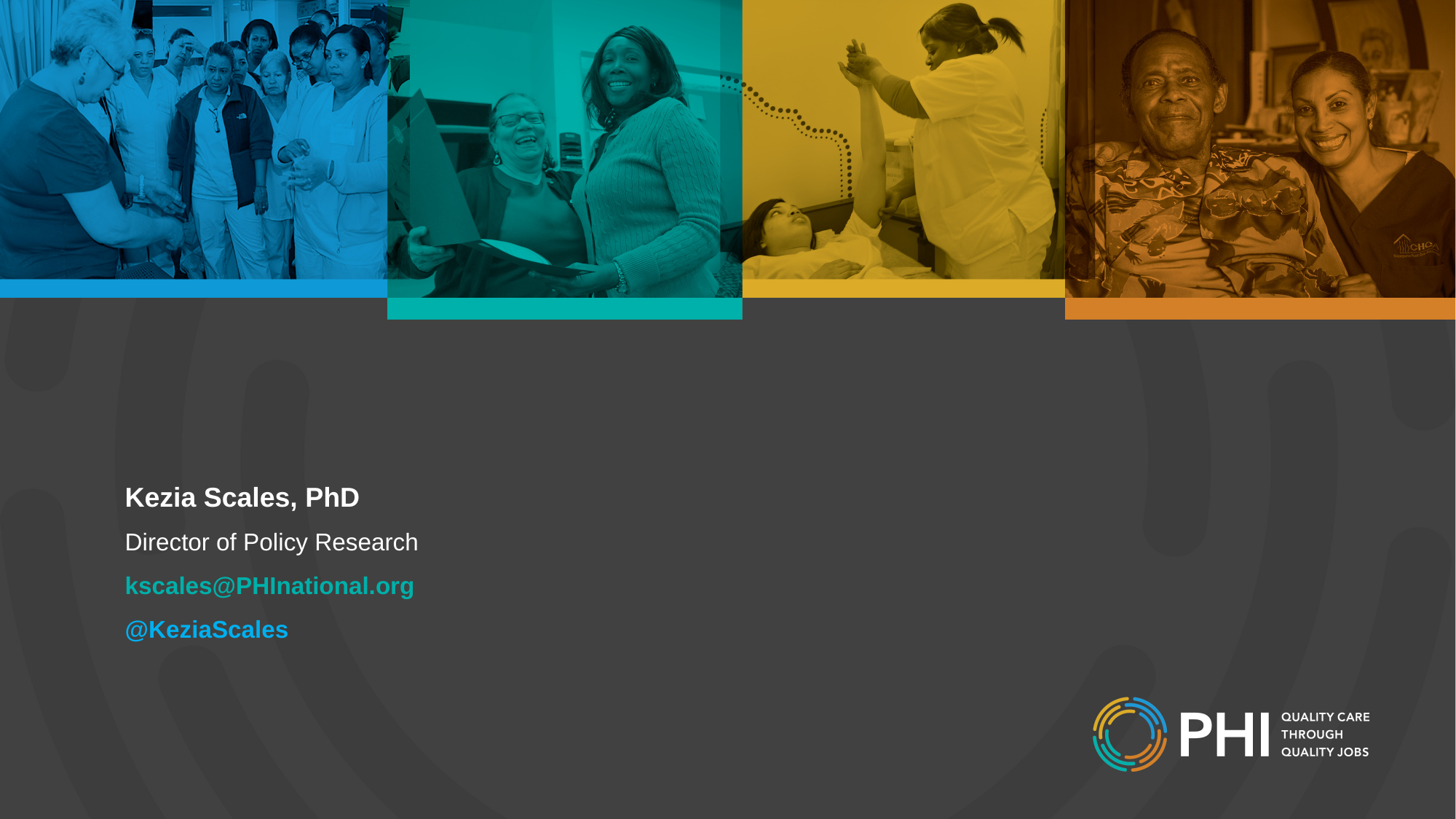

Kezia Scales, PhD
Director of Policy Research
kscales@PHInational.org
@KeziaScales